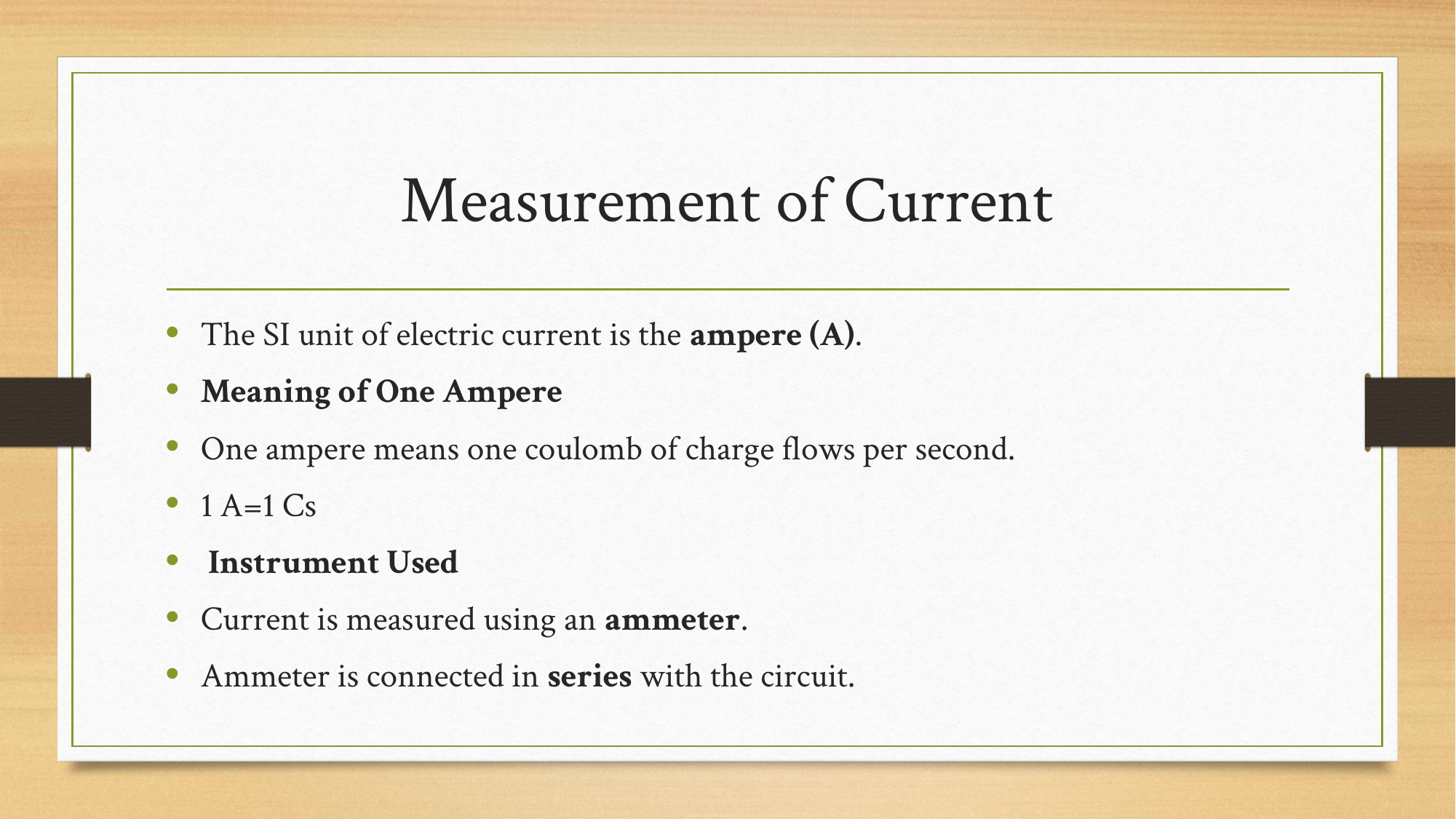

# Measurement of Current
The SI unit of electric current is the ampere (A).
Meaning of One Ampere
One ampere means one coulomb of charge flows per second.
1 A=1 Cs
 Instrument Used
Current is measured using an ammeter.
Ammeter is connected in series with the circuit.